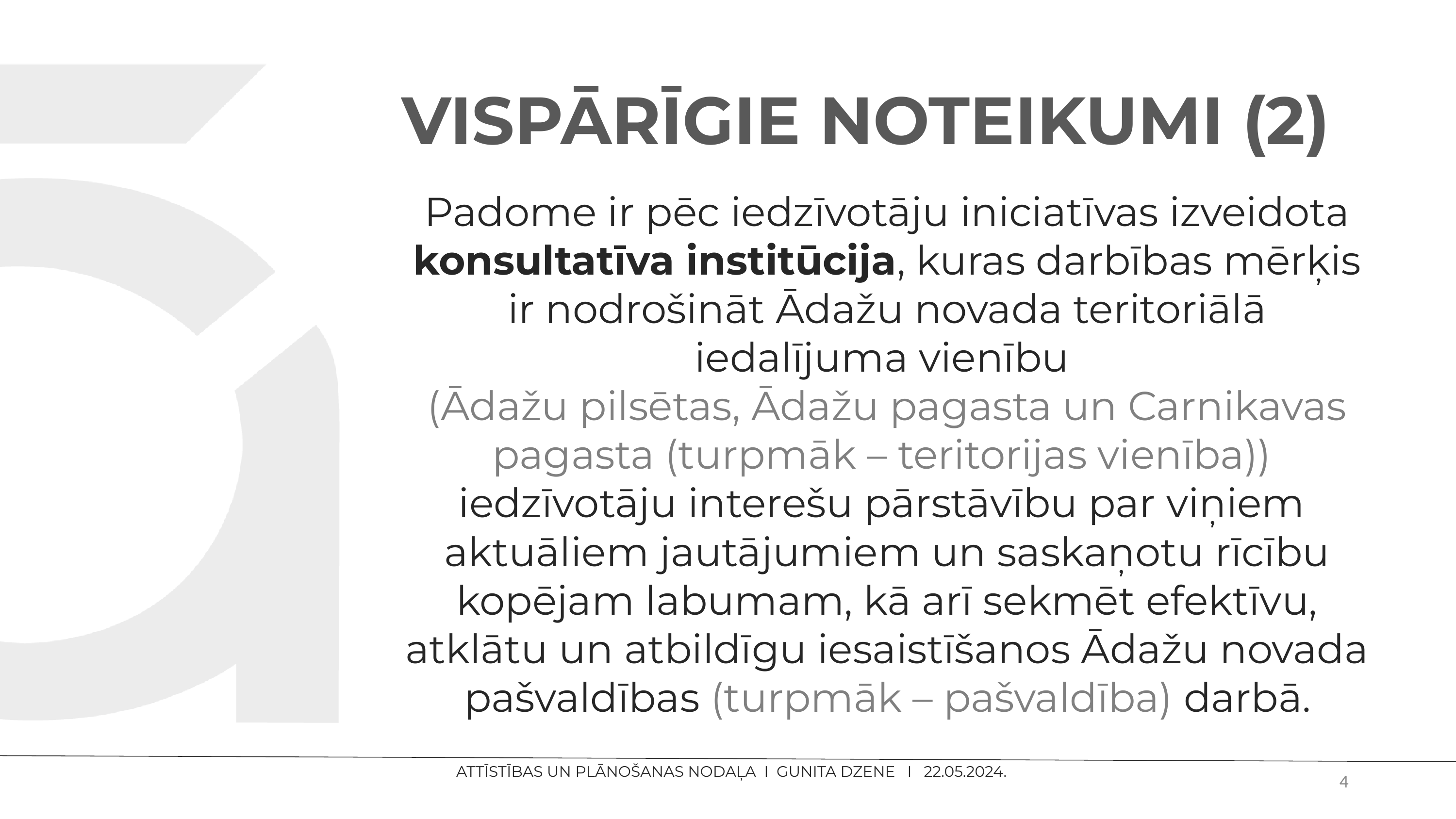

# VISPĀRĪGIE NOTEIKUMI (2)
Padome ir pēc iedzīvotāju iniciatīvas izveidota konsultatīva institūcija, kuras darbības mērķis ir nodrošināt Ādažu novada teritoriālā iedalījuma vienību
(Ādažu pilsētas, Ādažu pagasta un Carnikavas pagasta (turpmāk – teritorijas vienība))
iedzīvotāju interešu pārstāvību par viņiem
aktuāliem jautājumiem un saskaņotu rīcību kopējam labumam, kā arī sekmēt efektīvu, atklātu un atbildīgu iesaistīšanos Ādažu novada pašvaldības (turpmāk – pašvaldība) darbā.

4
ATTĪSTĪBAS UN PLĀNOŠANAS NODAĻA  I  GUNITA DZENE   I   22.05.2024.